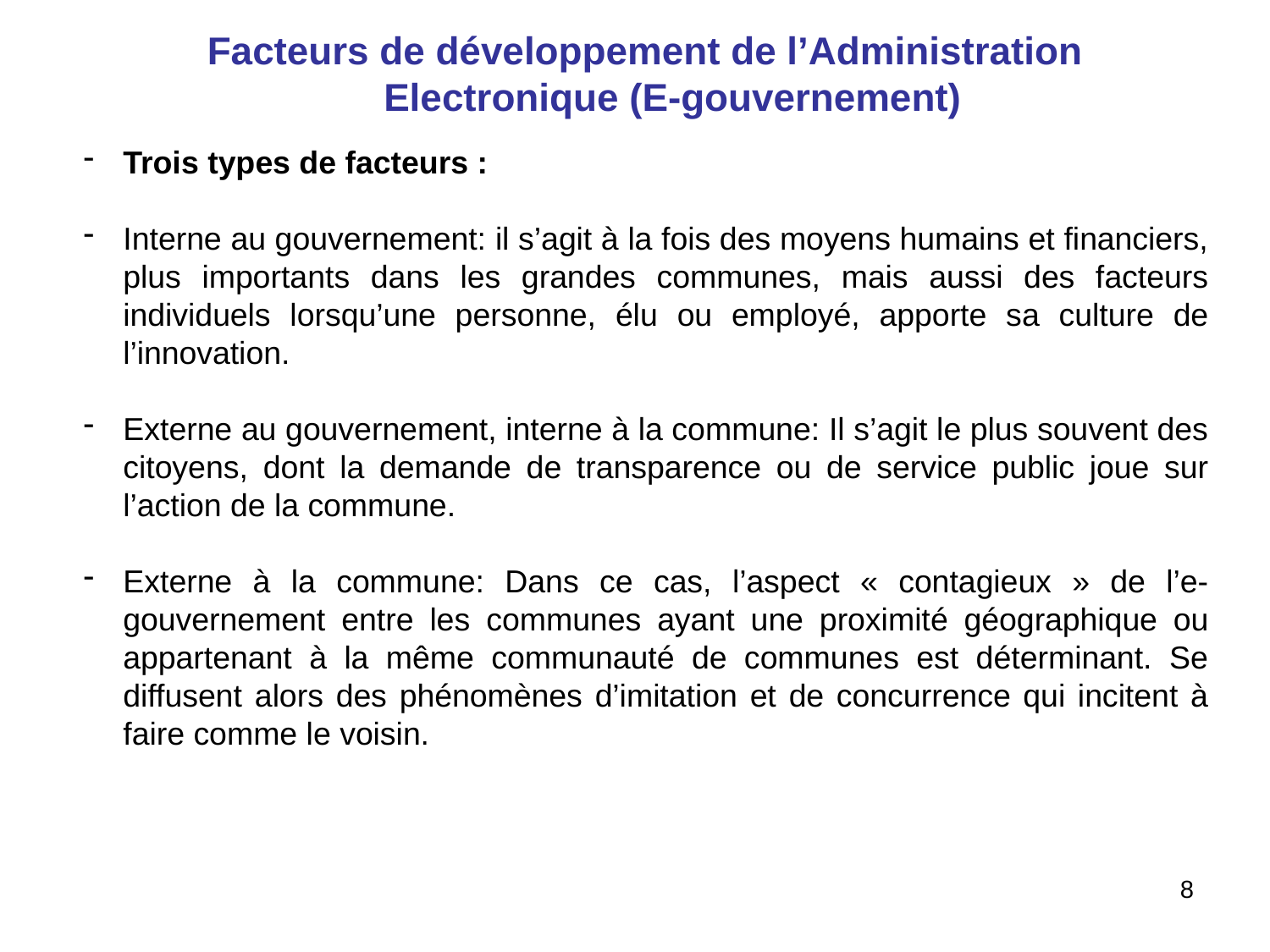

Facteurs de développement de l’Administration Electronique (E-gouvernement)
Trois types de facteurs :

Interne au gouvernement: il s’agit à la fois des moyens humains et financiers, plus importants dans les grandes communes, mais aussi des facteurs individuels lorsqu’une personne, élu ou employé, apporte sa culture de l’innovation.

Externe au gouvernement, interne à la commune: Il s’agit le plus souvent des citoyens, dont la demande de transparence ou de service public joue sur l’action de la commune.

Externe à la commune: Dans ce cas, l’aspect « contagieux » de l’e-gouvernement entre les communes ayant une proximité géographique ou appartenant à la même communauté de communes est déterminant. Se diffusent alors des phénomènes d’imitation et de concurrence qui incitent à faire comme le voisin.
8